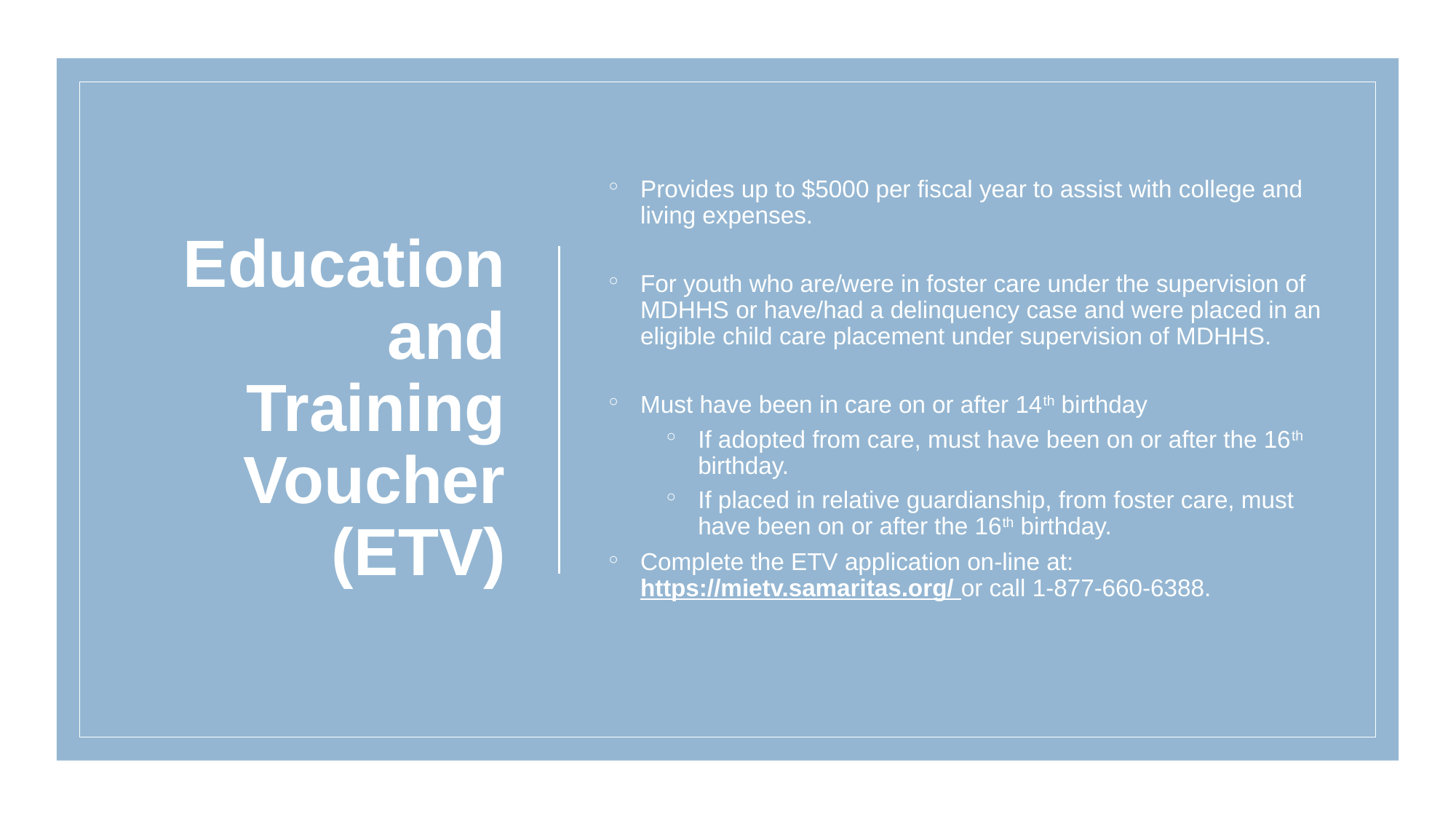

# Education and Training Voucher (ETV)
Provides up to $5000 per fiscal year to assist with college and living expenses.

For youth who are/were in foster care under the supervision of MDHHS or have/had a delinquency case and were placed in an eligible child care placement under supervision of MDHHS.

Must have been in care on or after 14th birthday
If adopted from care, must have been on or after the 16th birthday.
If placed in relative guardianship, from foster care, must have been on or after the 16th birthday.
Complete the ETV application on-line at: https://mietv.samaritas.org/ or call 1-877-660-6388.